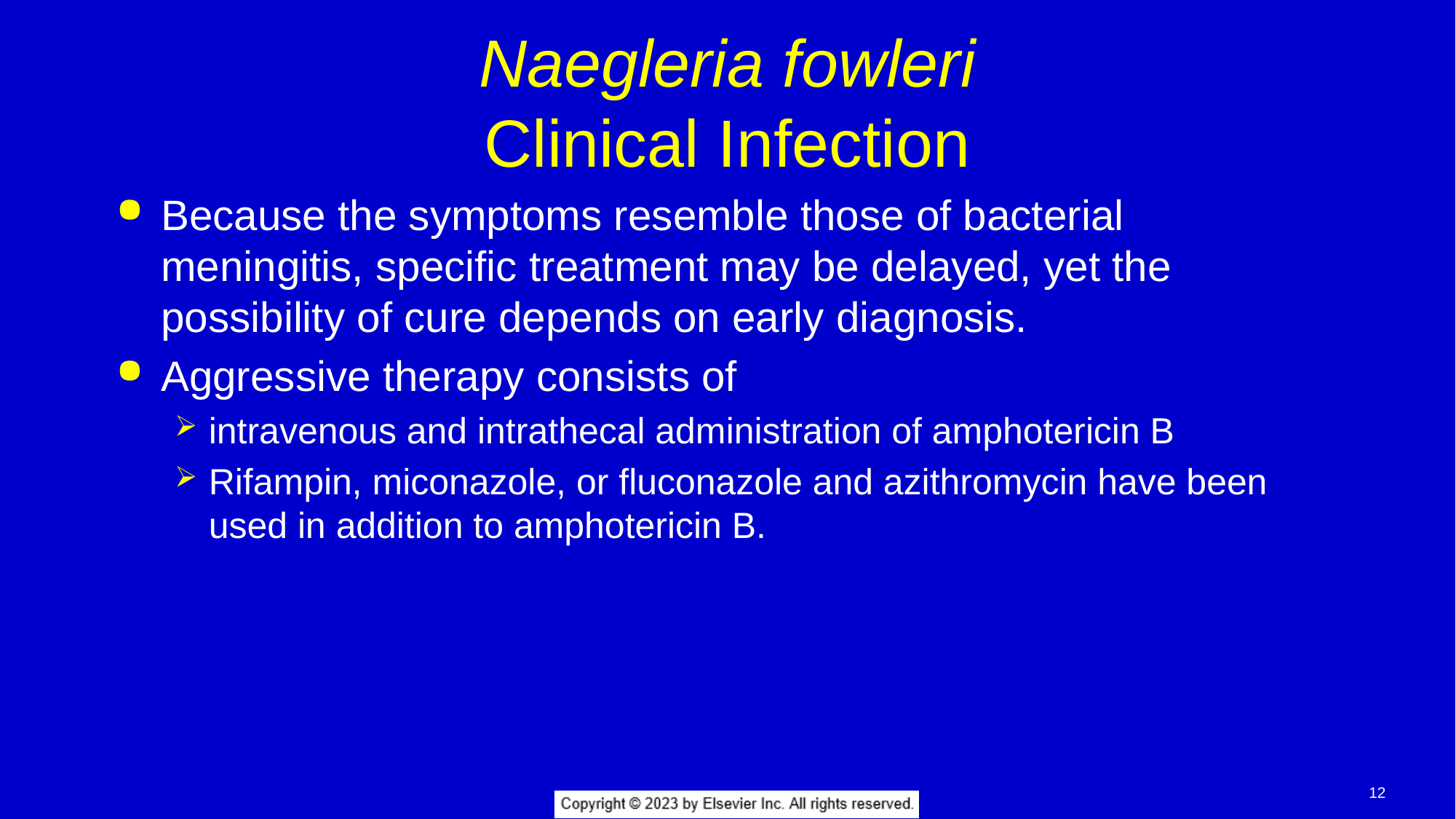

# Naegleria fowleri Clinical Infection
Because the symptoms resemble those of bacterial meningitis, specific treatment may be delayed, yet the possibility of cure depends on early diagnosis.
Aggressive therapy consists of
intravenous and intrathecal administration of amphotericin B
Rifampin, miconazole, or fluconazole and azithromycin have been used in addition to amphotericin B.